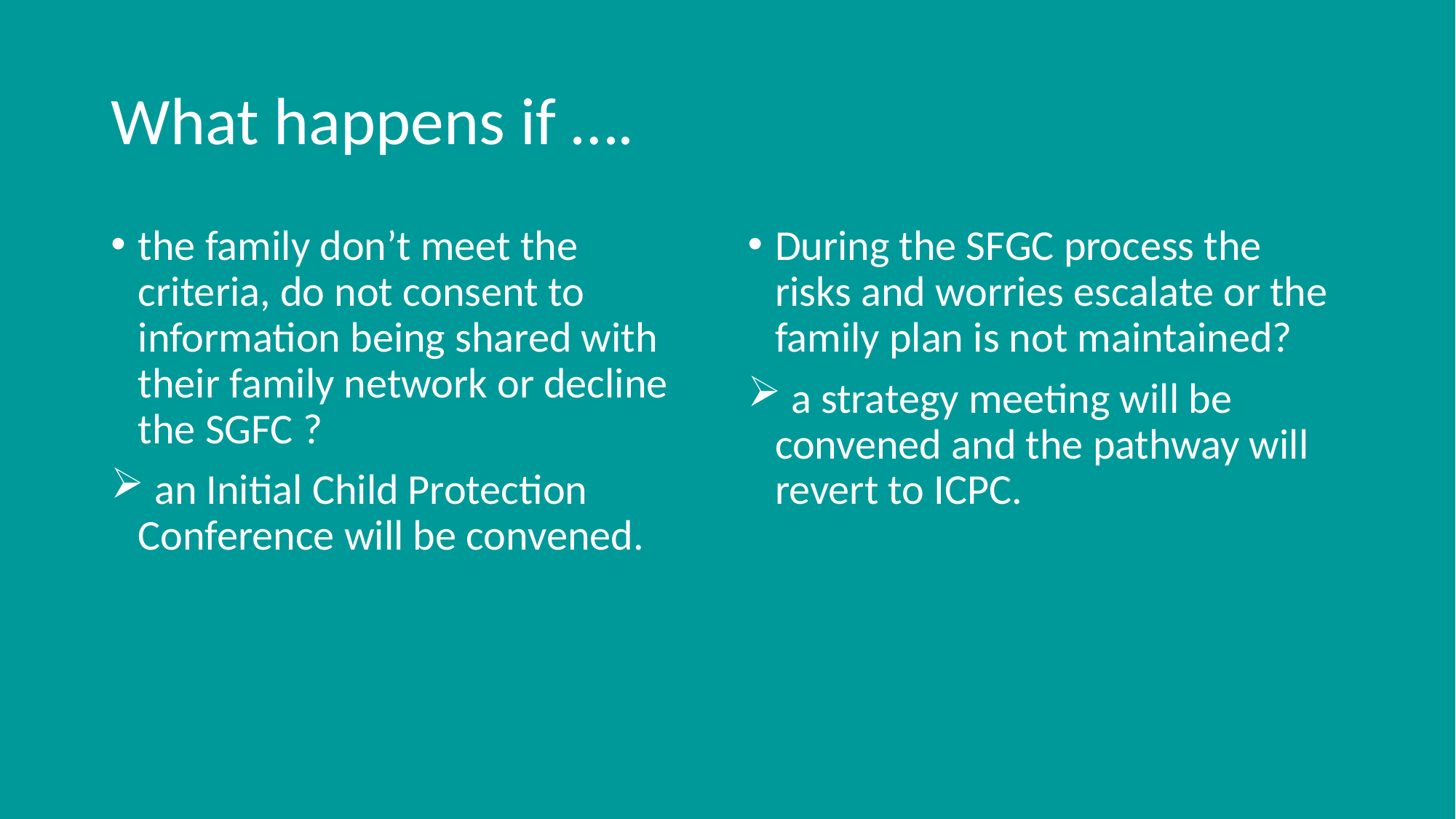

# What happens if ….
the family don’t meet the criteria, do not consent to information being shared with their family network or decline the SGFC ?
 an Initial Child Protection Conference will be convened.
During the SFGC process the risks and worries escalate or the family plan is not maintained?
 a strategy meeting will be convened and the pathway will revert to ICPC.